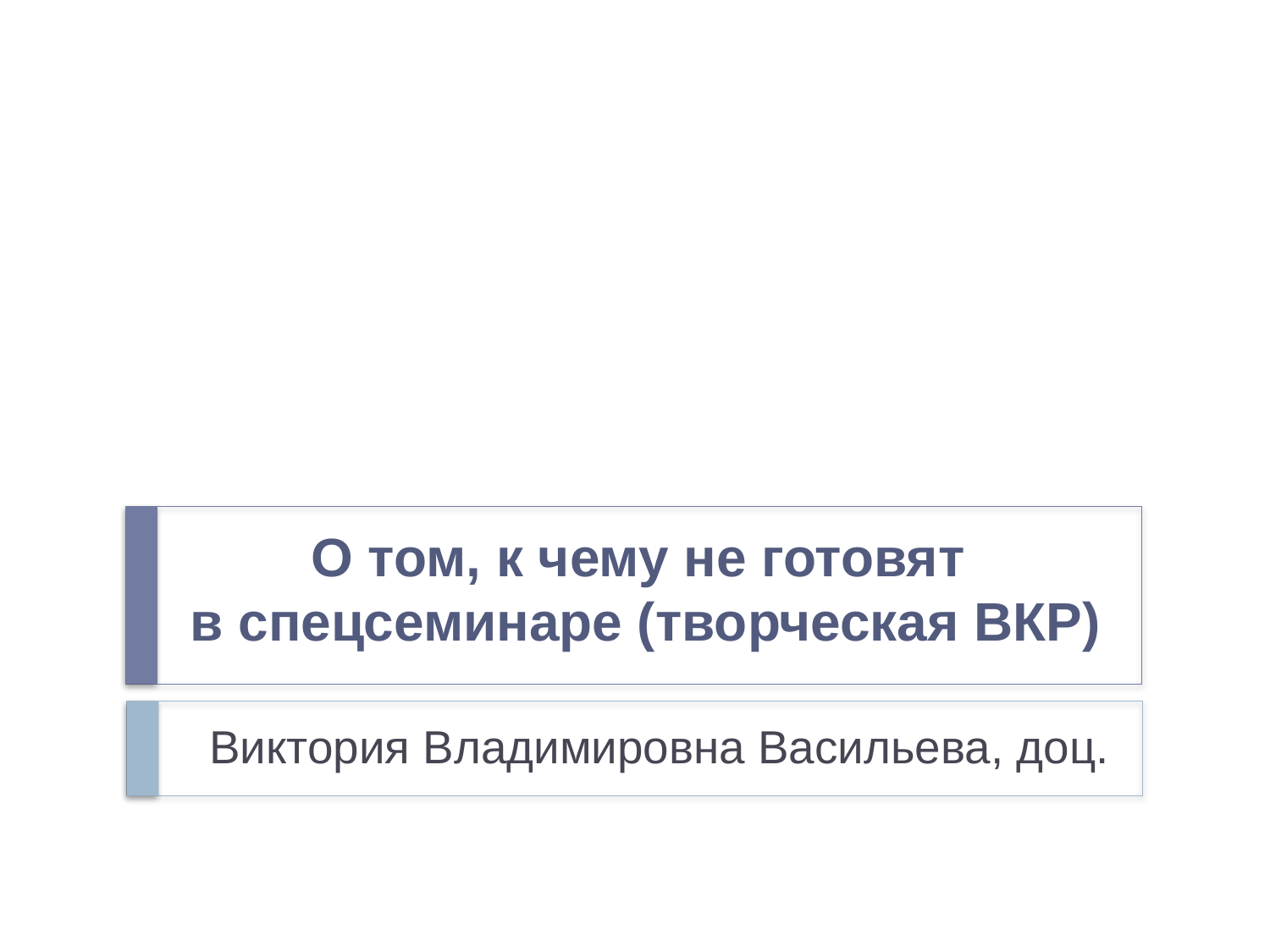

# О том, к чему не готовят в спецсеминаре (творческая ВКР)
Виктория Владимировна Васильева, доц.